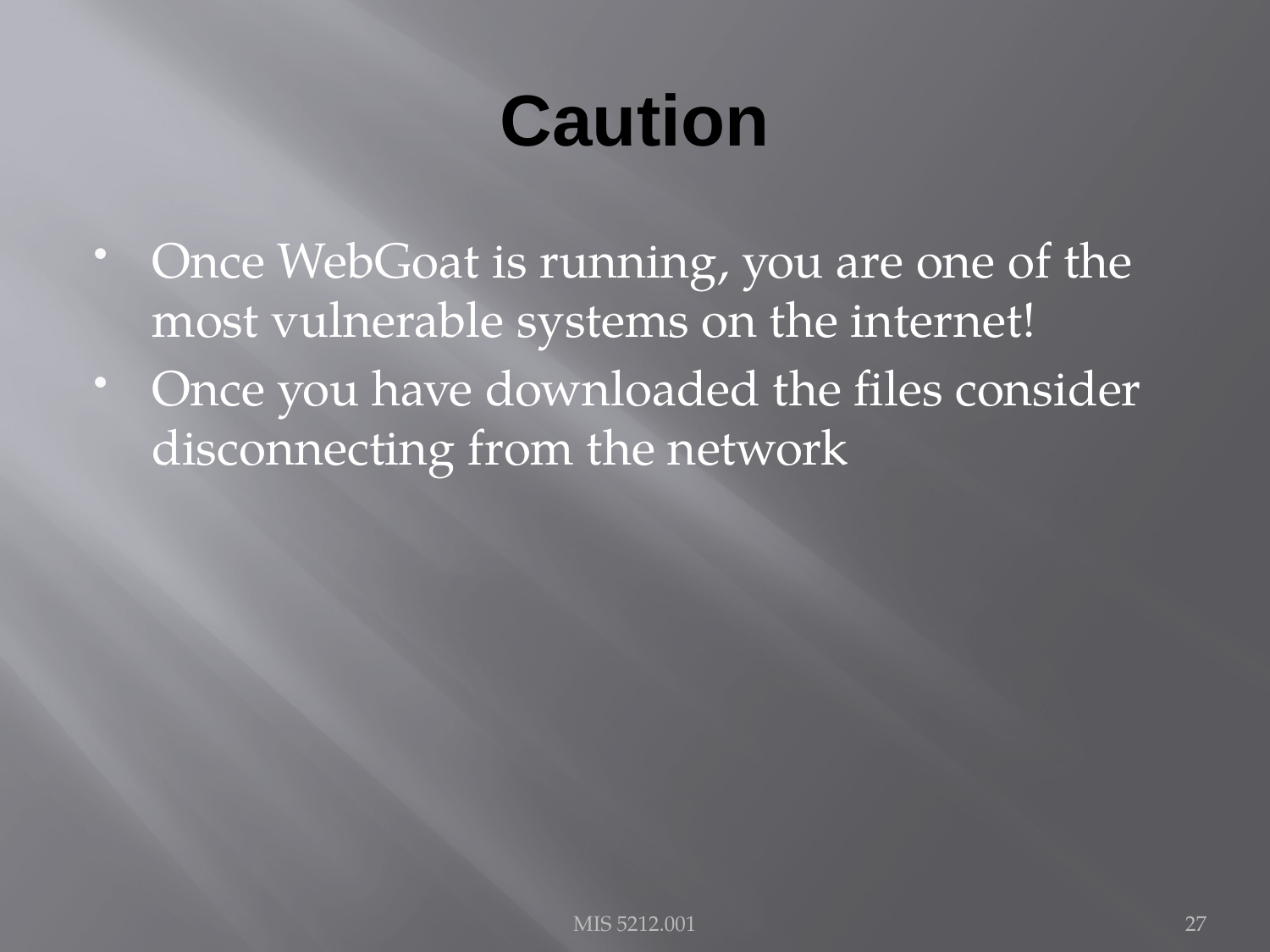

# Caution
Once WebGoat is running, you are one of the most vulnerable systems on the internet!
Once you have downloaded the files consider disconnecting from the network
MIS 5212.001
27